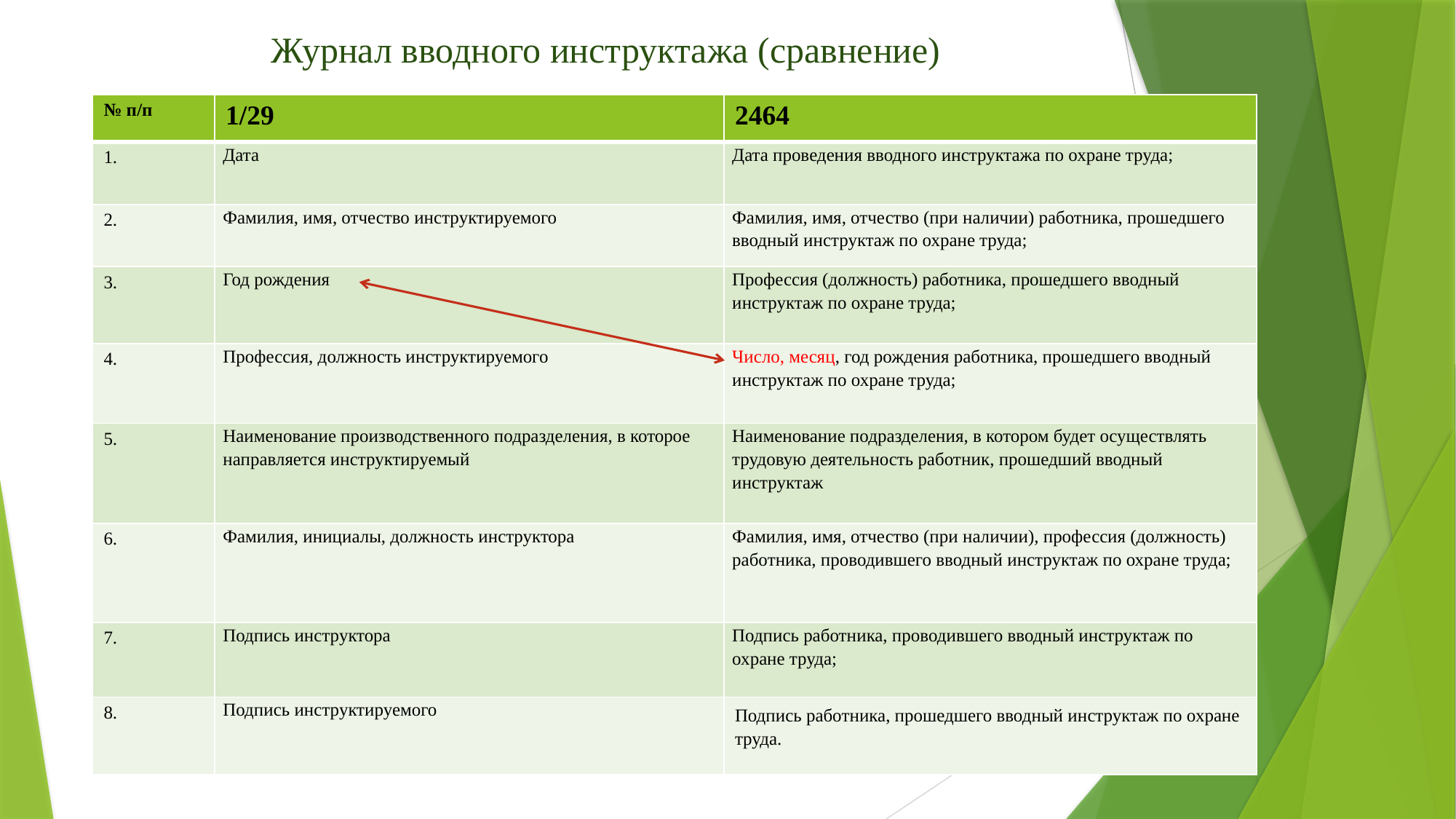

# Журнал вводного инструктажа (сравнение)
| № п/п | 1/29 | 2464 |
| --- | --- | --- |
| 1. | Дата | Дата проведения вводного инструктажа по охране труда; |
| 2. | Фамилия, имя, отчество инструктируемого | Фамилия, имя, отчество (при наличии) работника, прошедшего вводный инструктаж по охране труда; |
| 3. | Год рождения | Профессия (должность) работника, прошедшего вводный инструктаж по охране труда; |
| 4. | Профессия, должность инструктируемого | Число, месяц, год рождения работника, прошедшего вводный инструктаж по охране труда; |
| 5. | Наименование производственного подразделения, в которое направляется инструктируемый | Наименование подразделения, в котором будет осуществлять трудовую деятельность работник, прошедший вводный инструктаж |
| 6. | Фамилия, инициалы, должность инструктора | Фамилия, имя, отчество (при наличии), профессия (должность) работника, проводившего вводный инструктаж по охране труда; |
| 7. | Подпись инструктора | Подпись работника, проводившего вводный инструктаж по охране труда; |
| 8. | Подпись инструктируемого | Подпись работника, прошедшего вводный инструктаж по охране труда. |